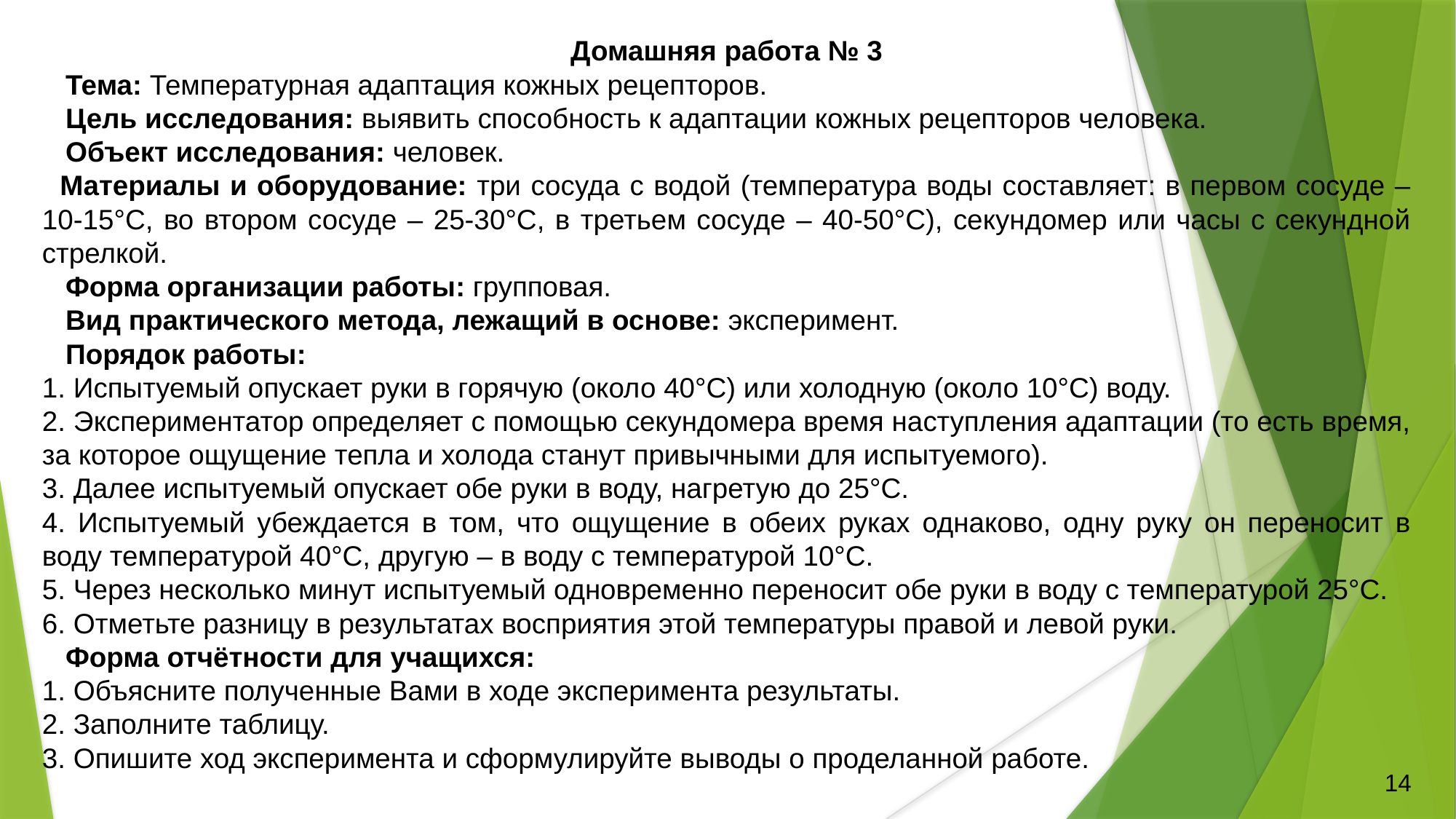

Домашняя работа № 3
   Тема: Температурная адаптация кожных рецепторов.
   Цель исследования: выявить способность к адаптации кожных рецепторов человека.
   Объект исследования: человек.
  Материалы и оборудование: три сосуда с водой (температура воды составляет: в первом сосуде – 10-15°C, во втором сосуде – 25-30°C, в третьем сосуде – 40-50°C), секундомер или часы с секундной стрелкой.
   Форма организации работы: групповая.
   Вид практического метода, лежащий в основе: эксперимент.
   Порядок работы:
1. Испытуемый опускает руки в горячую (около 40°C) или холодную (около 10°C) воду.
2. Экспериментатор определяет с помощью секундомера время наступления адаптации (то есть время, за которое ощущение тепла и холода станут привычными для испытуемого).
3. Далее испытуемый опускает обе руки в воду, нагретую до 25°C.
4. Испытуемый убеждается в том, что ощущение в обеих руках однаково, одну руку он переносит в воду температурой 40°C, другую – в воду с температурой 10°C.
5. Через несколько минут испытуемый одновременно переносит обе руки в воду с температурой 25°C.
6. Отметьте разницу в результатах восприятия этой температуры правой и левой руки.
   Форма отчётности для учащихся:
1. Объясните полученные Вами в ходе эксперимента результаты.
2. Заполните таблицу.
3. Опишите ход эксперимента и сформулируйте выводы о проделанной работе.

14